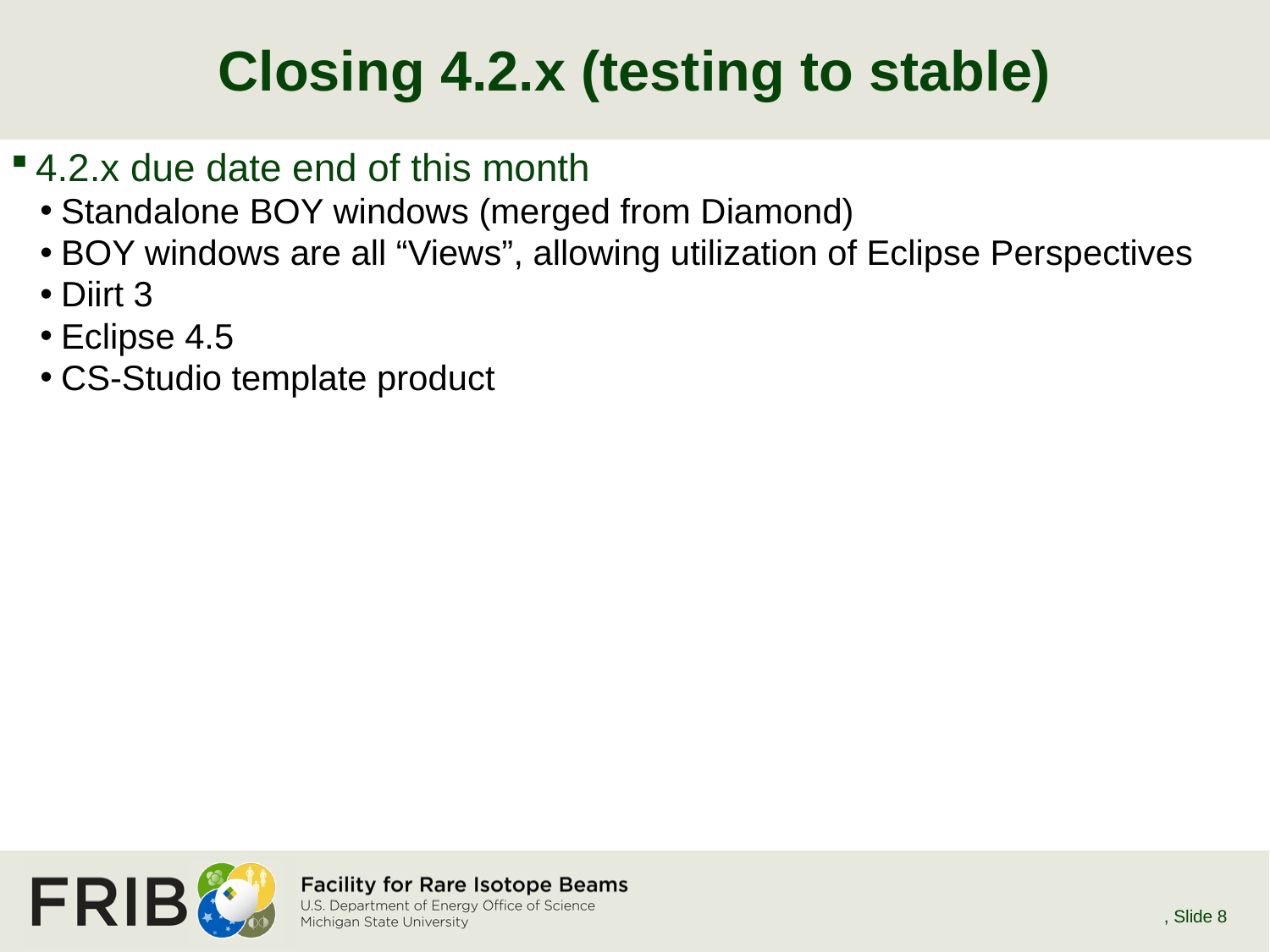

# Closing 4.2.x (testing to stable)
4.2.x due date end of this month
Standalone BOY windows (merged from Diamond)
BOY windows are all “Views”, allowing utilization of Eclipse Perspectives
Diirt 3
Eclipse 4.5
CS-Studio template product

E. Berryman, October 2015 EPICS Collaboration Meeting
, Slide 8